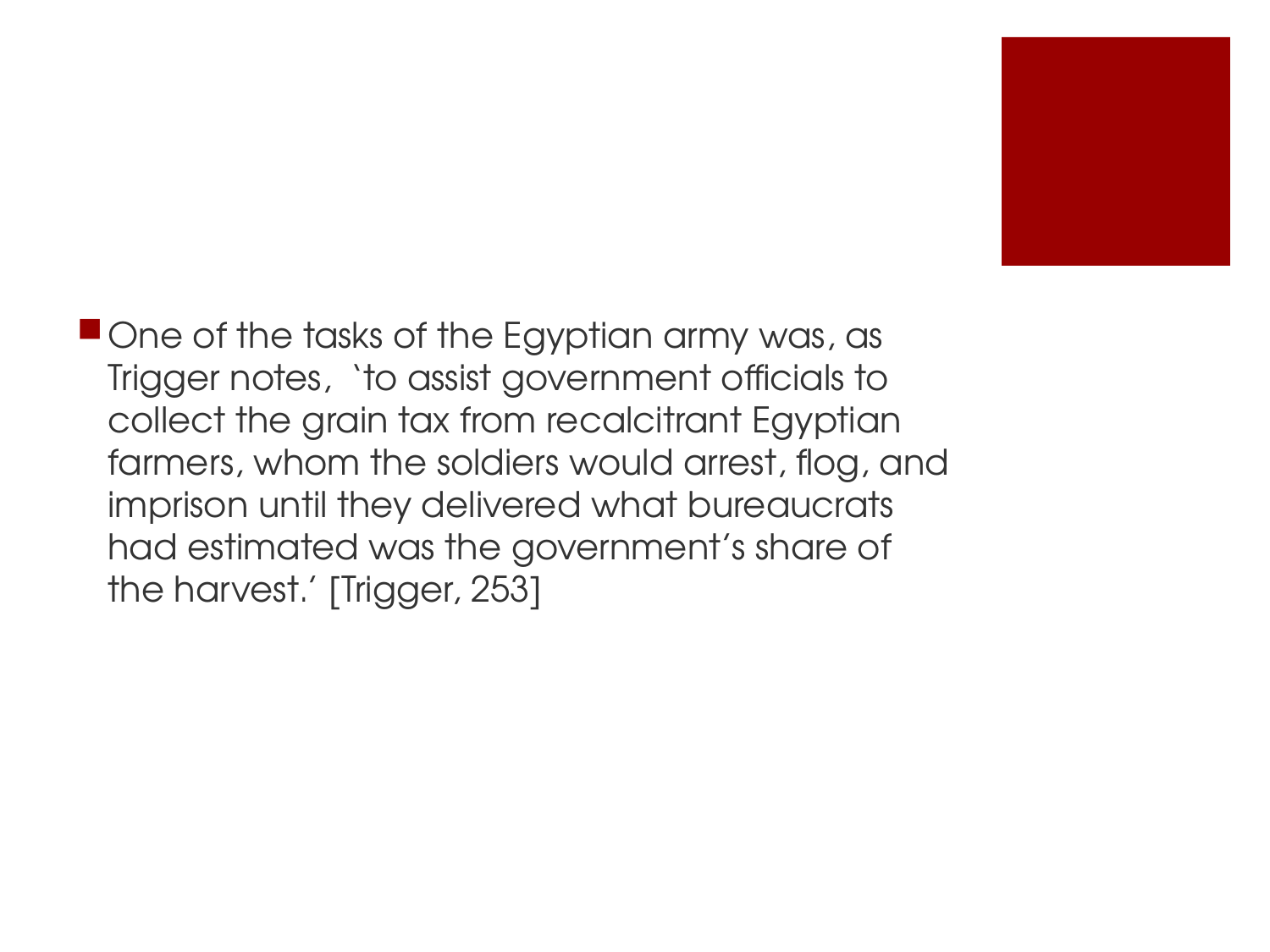

#
One of the tasks of the Egyptian army was, as Trigger notes,  ‘to assist government officials to collect the grain tax from recalcitrant Egyptian farmers, whom the soldiers would arrest, flog, and imprison until they delivered what bureaucrats had estimated was the government’s share of the harvest.’ [Trigger, 253]